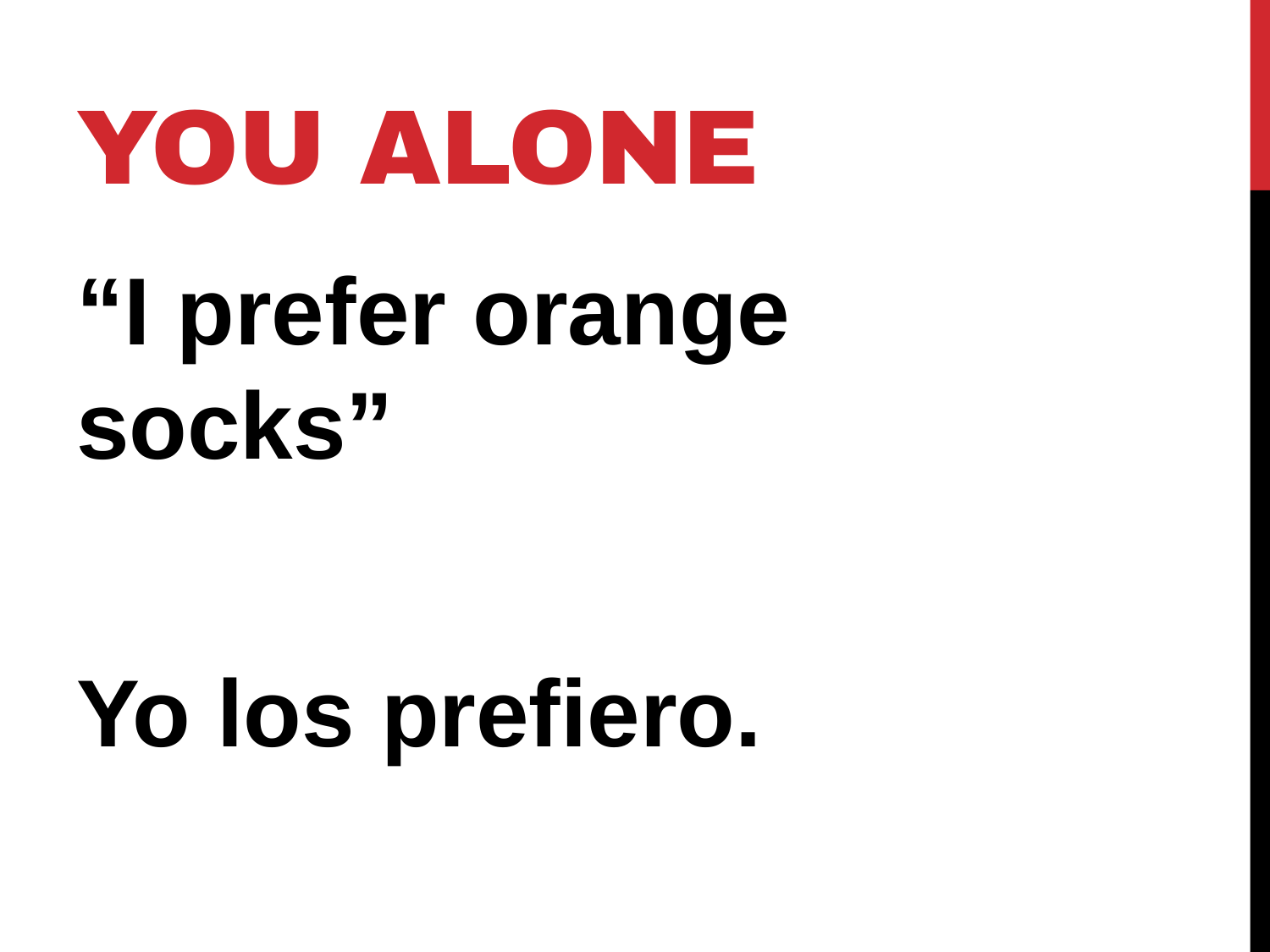

# You Alone
“I prefer orange socks”

Yo los prefiero.